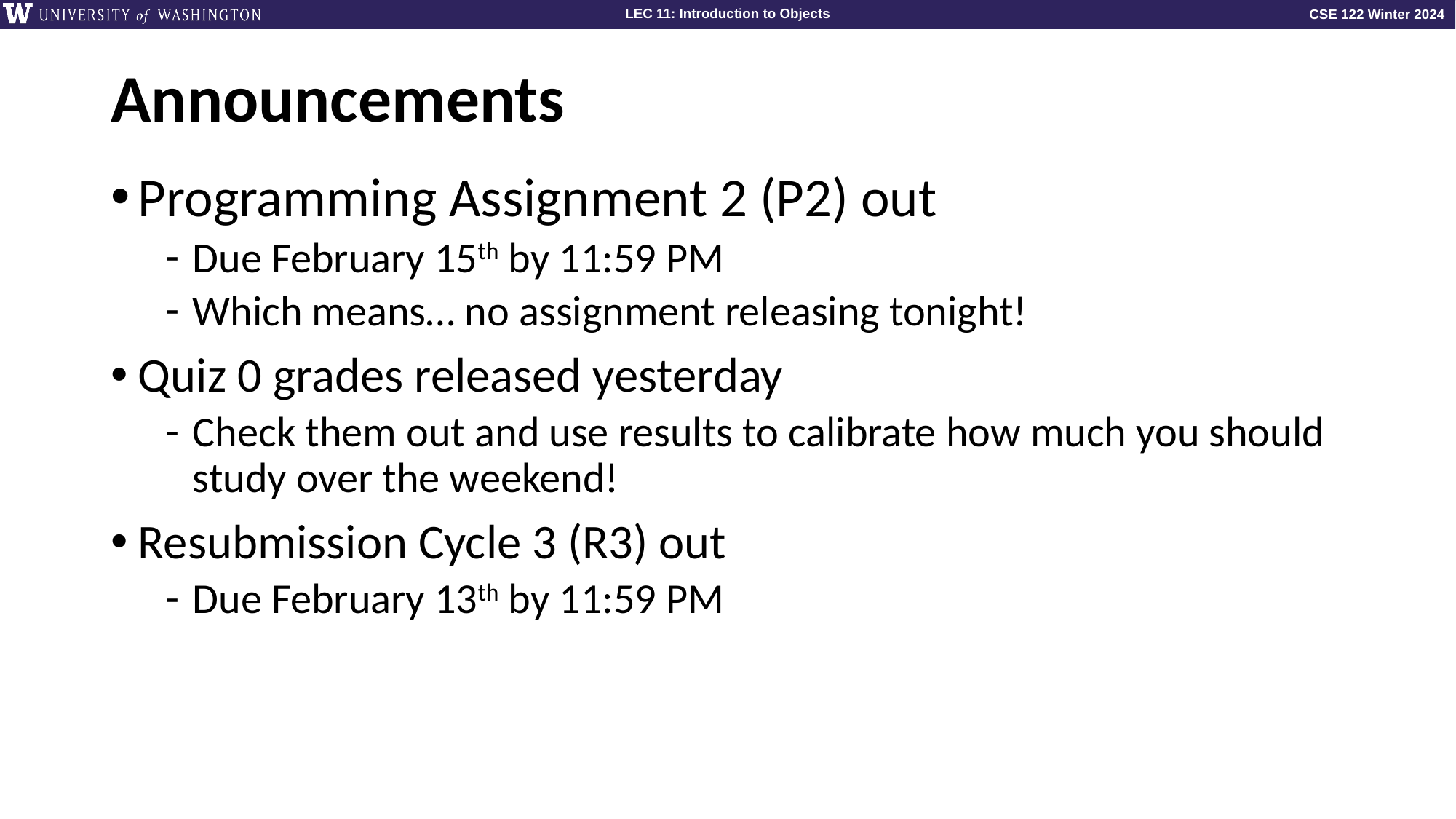

# Announcements
Programming Assignment 2 (P2) out
Due February 15th by 11:59 PM
Which means… no assignment releasing tonight!
Quiz 0 grades released yesterday
Check them out and use results to calibrate how much you should study over the weekend!
Resubmission Cycle 3 (R3) out
Due February 13th by 11:59 PM